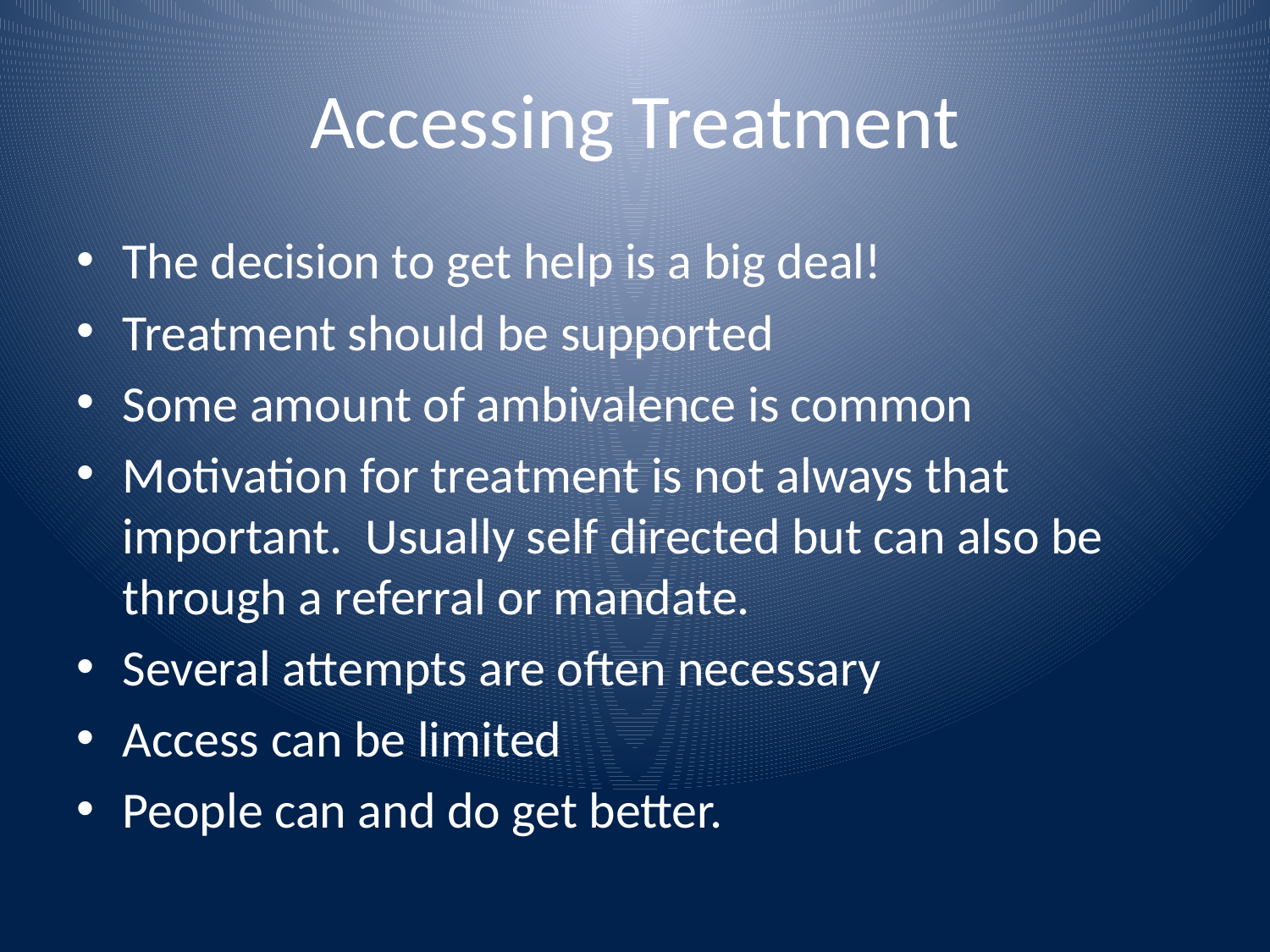

# Accessing Treatment
The decision to get help is a big deal!
Treatment should be supported
Some amount of ambivalence is common
Motivation for treatment is not always that important.  Usually self directed but can also be through a referral or mandate.
Several attempts are often necessary
Access can be limited
People can and do get better.